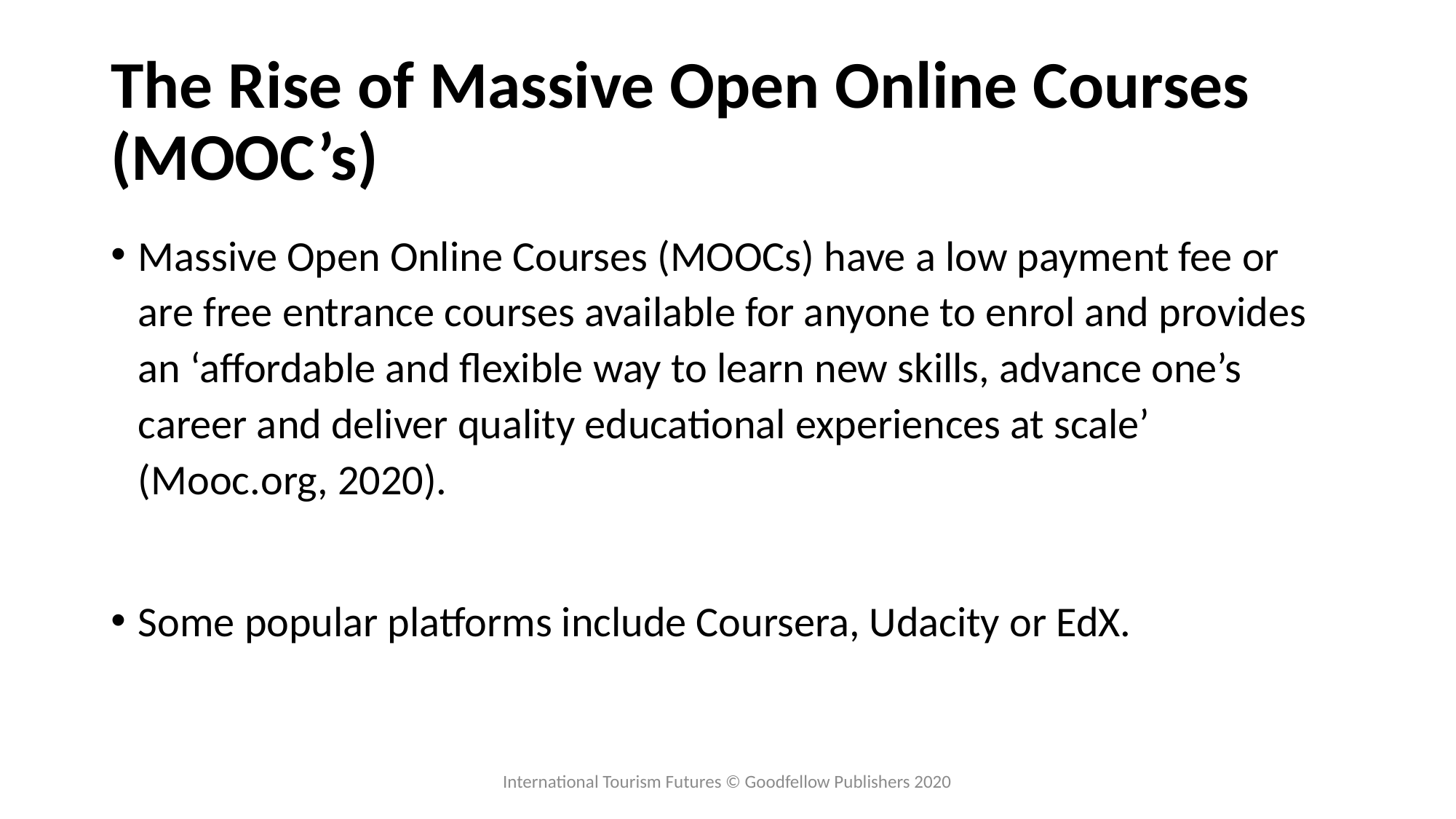

# The Rise of Massive Open Online Courses (MOOC’s)
Massive Open Online Courses (MOOCs) have a low payment fee or are free entrance courses available for anyone to enrol and provides an ‘affordable and flexible way to learn new skills, advance one’s career and deliver quality educational experiences at scale’ (Mooc.org, 2020).

Some popular platforms include Coursera, Udacity or EdX.
International Tourism Futures © Goodfellow Publishers 2020